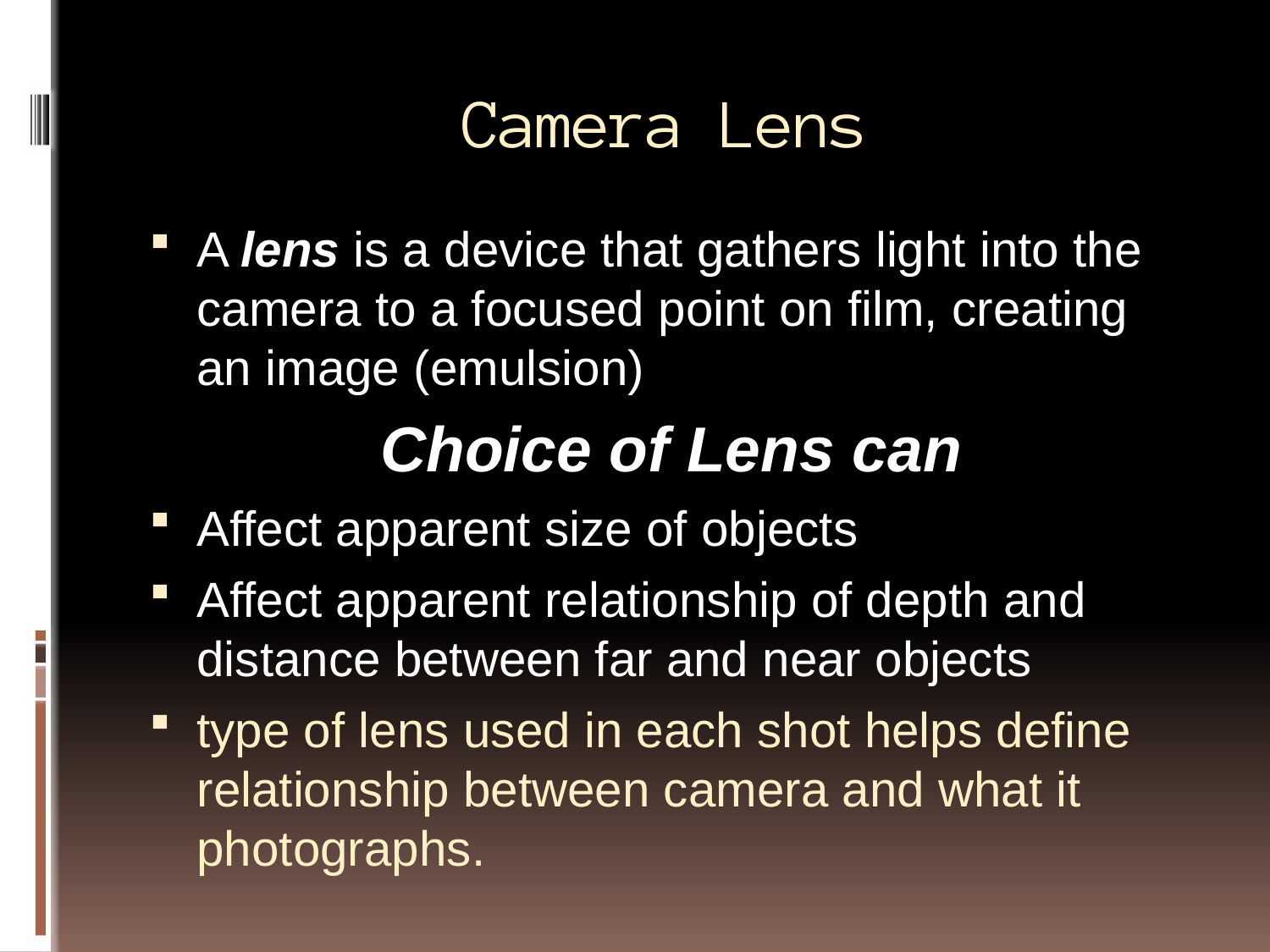

# Camera Lens
A lens is a device that gathers light into the camera to a focused point on film, creating an image (emulsion)
Choice of Lens can
Affect apparent size of objects
Affect apparent relationship of depth and distance between far and near objects
type of lens used in each shot helps define relationship between camera and what it photographs.